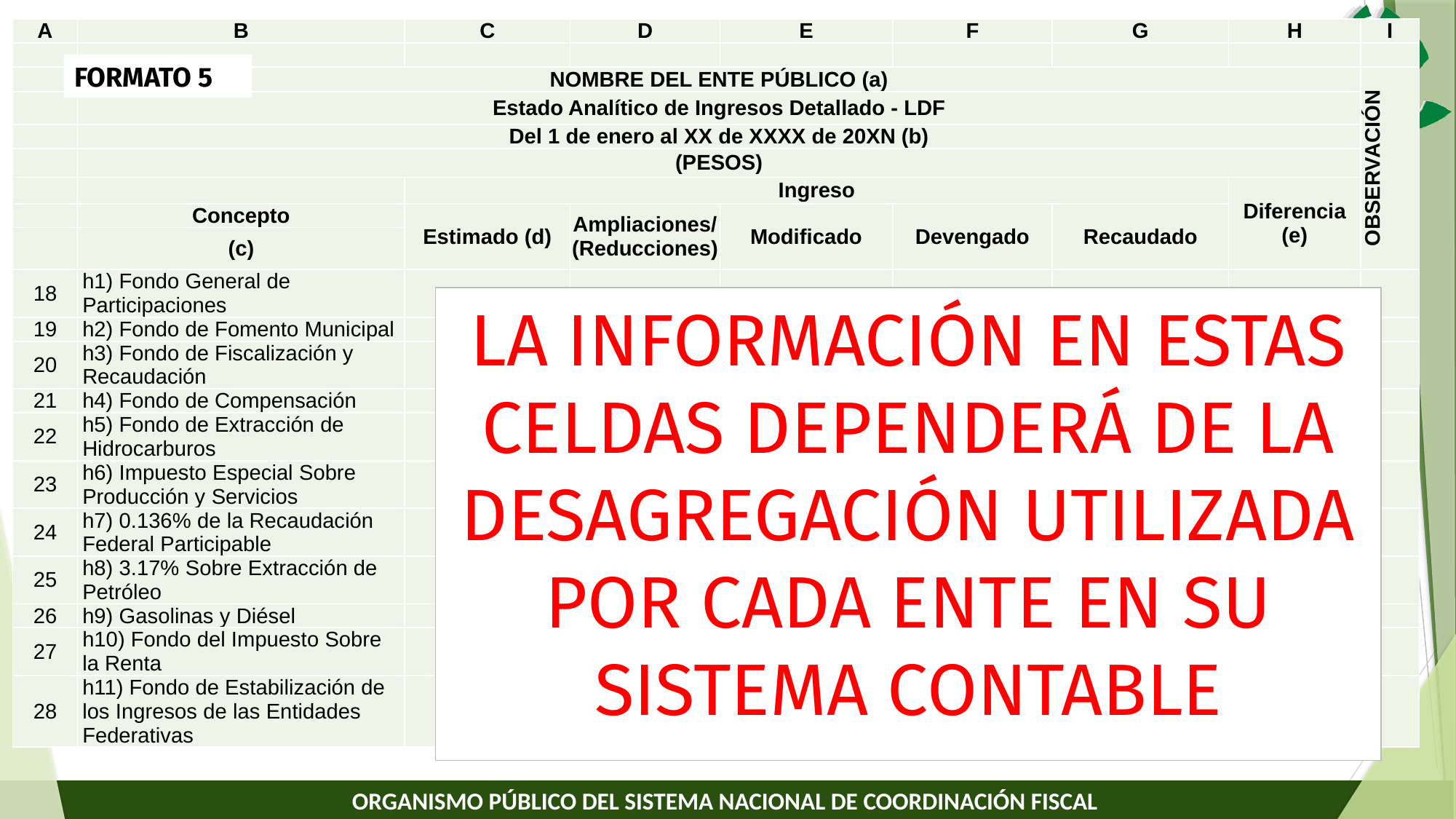

| A | B | C | D | E | F | G | H | I |
| --- | --- | --- | --- | --- | --- | --- | --- | --- |
|  |  |  |  |  |  |  |  |  |
|  | NOMBRE DEL ENTE PÚBLICO (a) |  |  |  |  |  |  | OBSERVACIÓN |
|  | Estado Analítico de Ingresos Detallado - LDF |  |  |  |  |  |  |  |
|  | Del 1 de enero al XX de XXXX de 20XN (b) |  |  |  |  |  |  |  |
|  | (PESOS) |  |  |  |  |  |  |  |
|  |  | Ingreso |  |  |  |  | Diferencia (e) |  |
|  | Concepto | Estimado (d) | Ampliaciones/ (Reducciones) | Modificado | Devengado | Recaudado |  |  |
|  | (c) |  |  |  |  |  |  |  |
| 18 | h1) Fondo General de Participaciones |  |  |  |  |  |  |  |
| 19 | h2) Fondo de Fomento Municipal |  |  |  |  |  |  |  |
| 20 | h3) Fondo de Fiscalización y Recaudación |  |  |  |  |  |  |  |
| 21 | h4) Fondo de Compensación |  |  |  |  |  |  |  |
| 22 | h5) Fondo de Extracción de Hidrocarburos |  |  |  |  |  |  |  |
| 23 | h6) Impuesto Especial Sobre Producción y Servicios |  |  |  |  |  |  |  |
| 24 | h7) 0.136% de la Recaudación Federal Participable |  |  |  |  |  |  |  |
| 25 | h8) 3.17% Sobre Extracción de Petróleo |  |  |  |  |  |  |  |
| 26 | h9) Gasolinas y Diésel |  |  |  |  |  |  |  |
| 27 | h10) Fondo del Impuesto Sobre la Renta |  |  |  |  |  |  |  |
| 28 | h11) Fondo de Estabilización de los Ingresos de las Entidades Federativas |  |  |  |  |  |  |  |
FORMATO 5
LA INFORMACIÓN EN ESTAS CELDAS DEPENDERÁ DE LA DESAGREGACIÓN UTILIZADA POR CADA ENTE EN SU SISTEMA CONTABLE